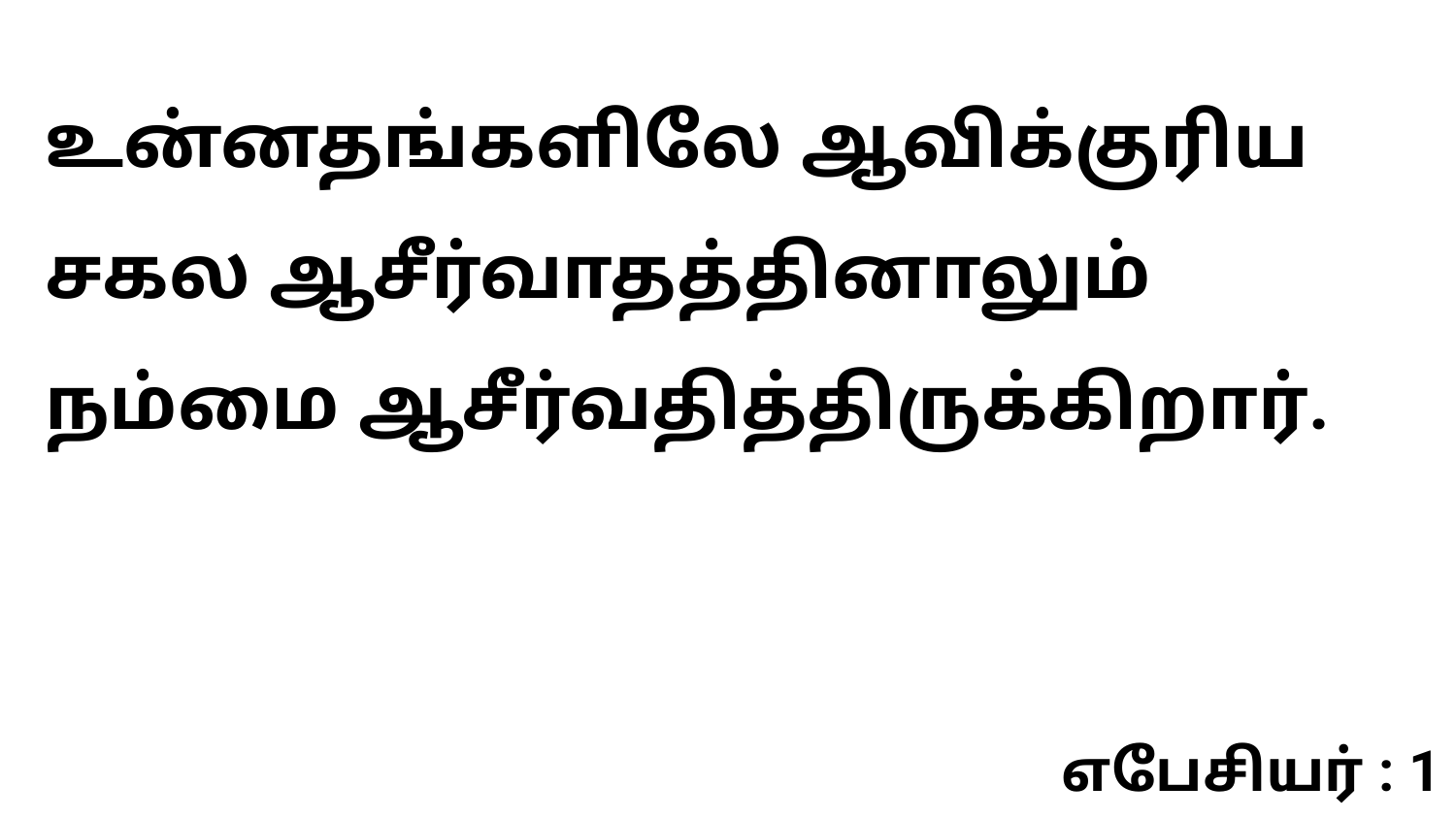

உன்னதங்களிலே ஆவிக்குரிய சகல ஆசீர்வாதத்தினாலும் நம்மை ஆசீர்வதித்திருக்கிறார்.
எபேசியர் : 1